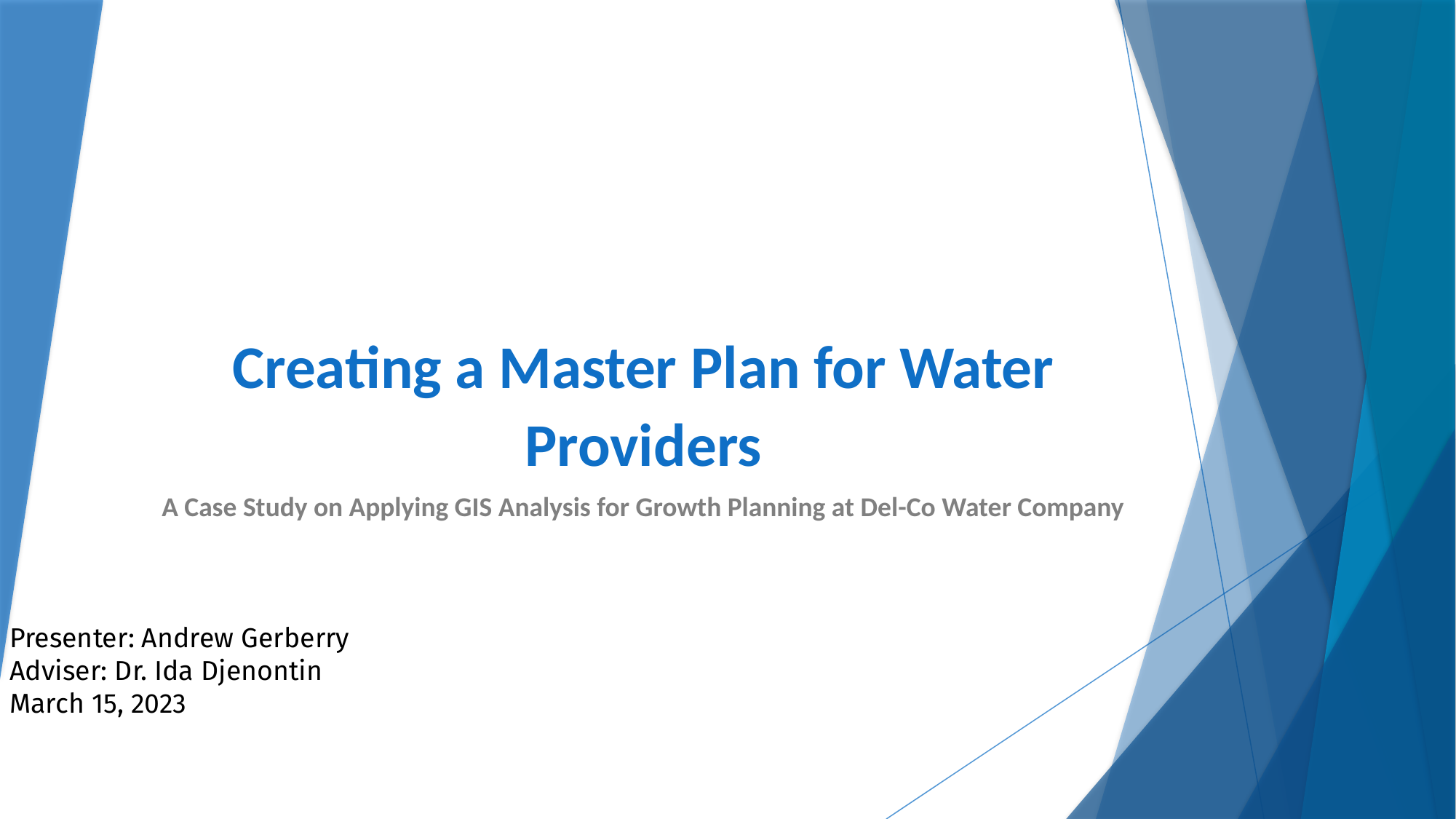

# Creating a Master Plan for Water Providers
A Case Study on Applying GIS Analysis for Growth Planning at Del-Co Water Company
Presenter: Andrew Gerberry
Adviser: Dr. Ida Djenontin
March 15, 2023